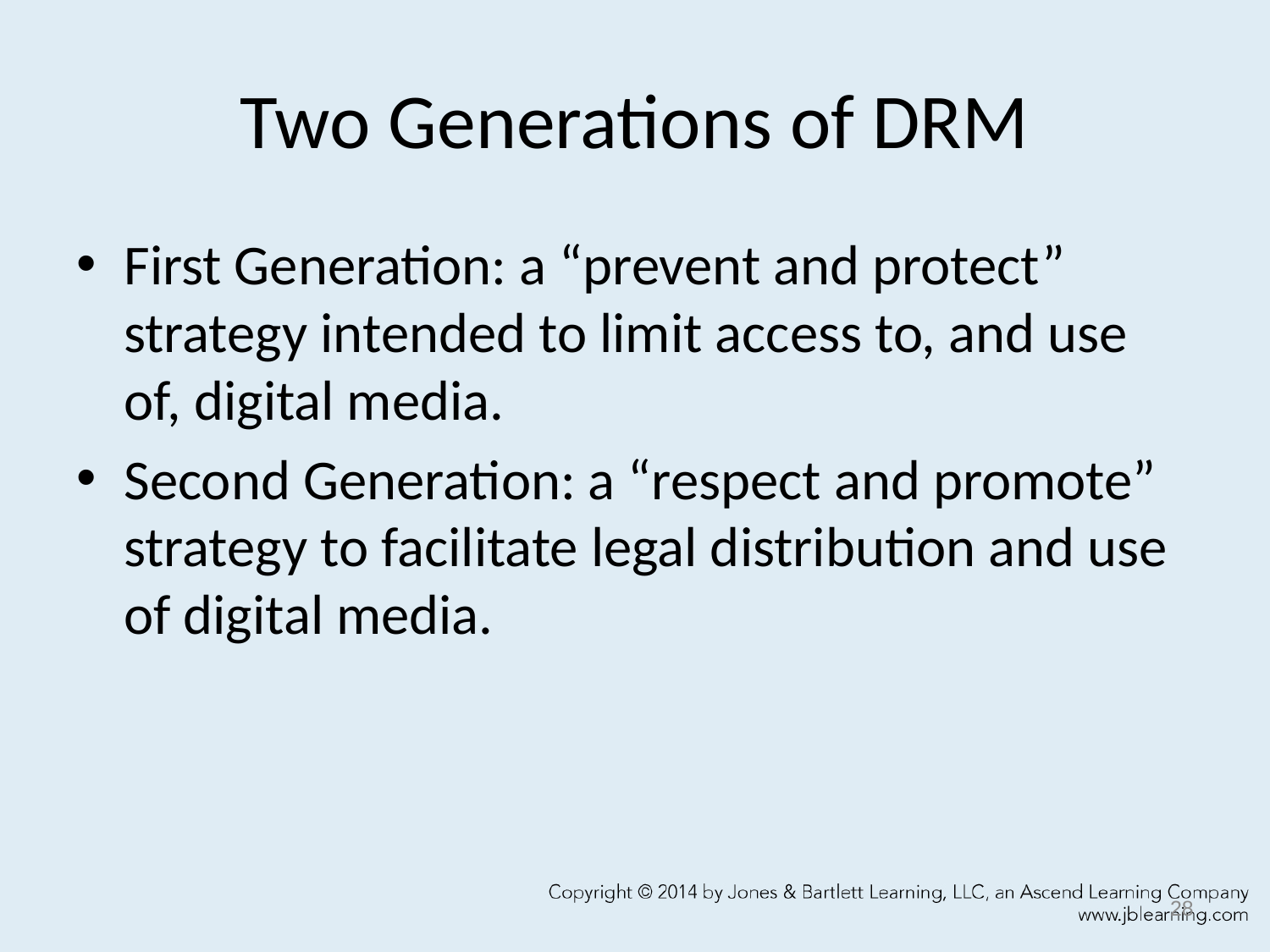

# Two Generations of DRM
First Generation: a “prevent and protect” strategy intended to limit access to, and use of, digital media.
Second Generation: a “respect and promote” strategy to facilitate legal distribution and use of digital media.

28